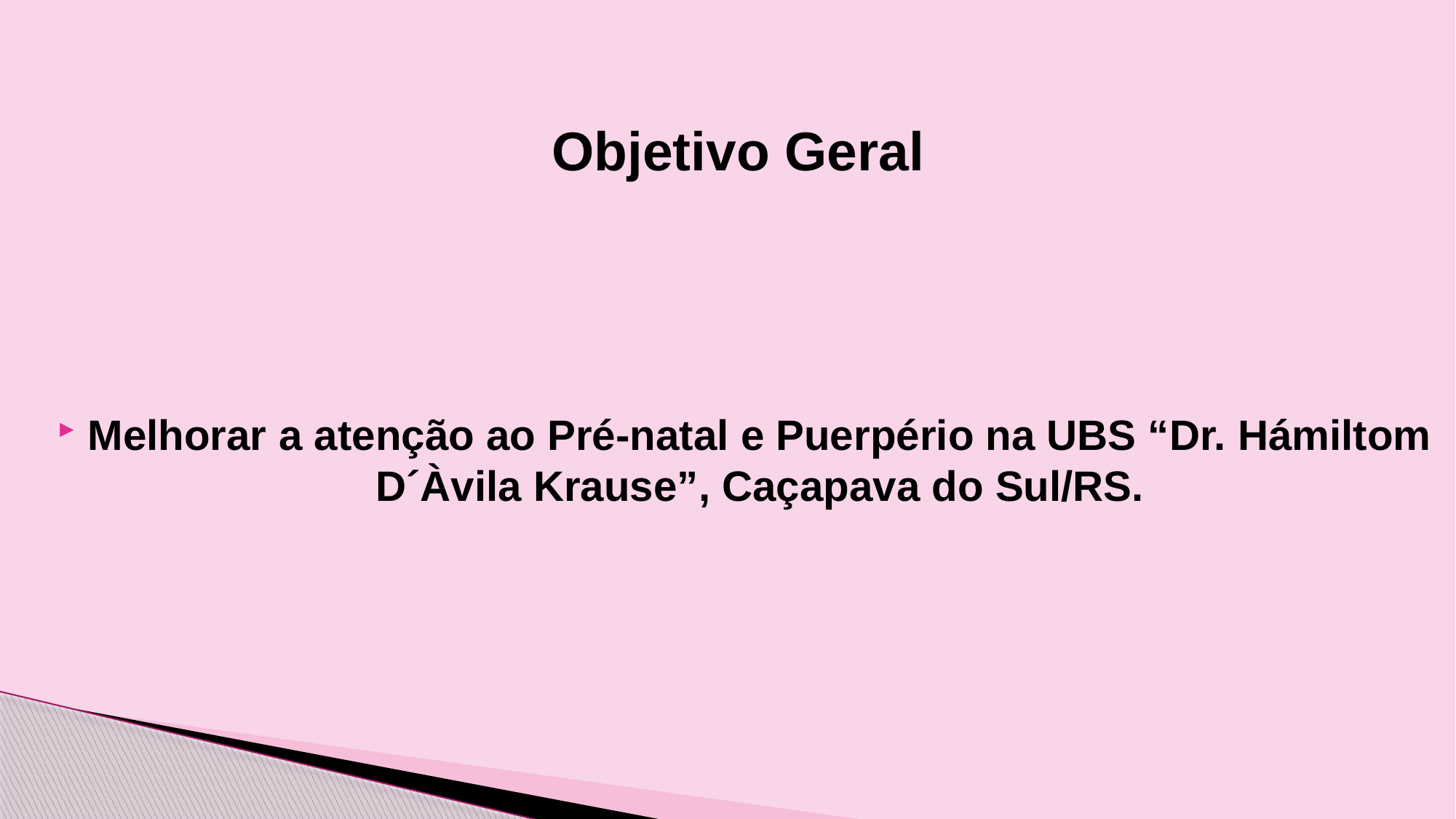

Objetivo Geral

Melhorar a atenção ao Pré-natal e Puerpério na UBS “Dr. Hámiltom D´Àvila Krause”, Caçapava do Sul/RS.